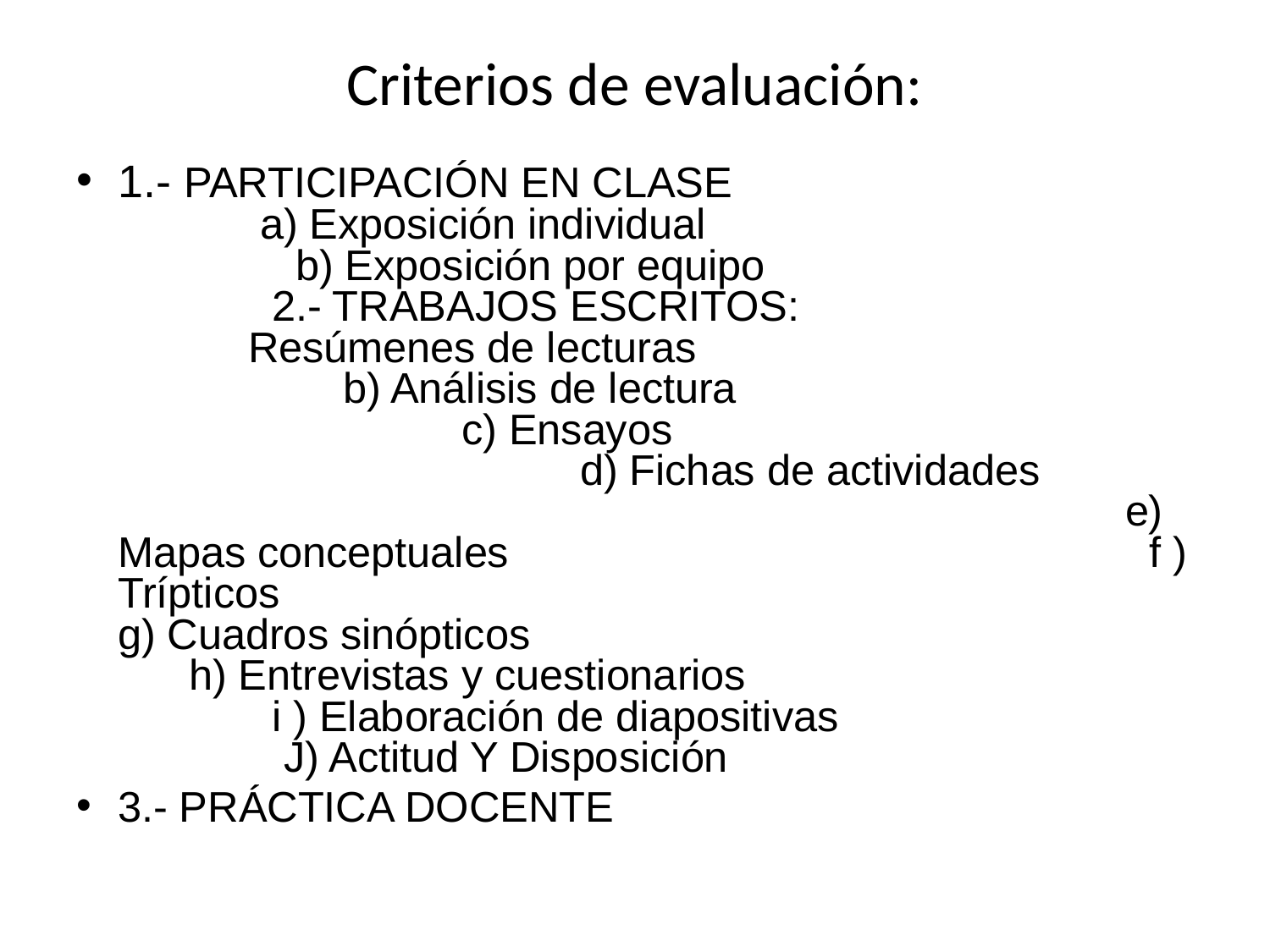

# Criterios de evaluación:
1.- PARTICIPACIÓN EN CLASE                                                   a) Exposición individual                                                         b) Exposición por equipo                                                  2.- TRABAJOS ESCRITOS:                                             Resúmenes de lecturas                                                             b) Análisis de lectura                                                                    c) Ensayos                                                                                   d) Fichas de actividades                                                                                                  e) Mapas conceptuales                                                      f ) Trípticos                                                                             g) Cuadros sinópticos                                                              h) Entrevistas y cuestionarios                                                   i ) Elaboración de diapositivas                                            J) Actitud Y Disposición
3.- PRÁCTICA DOCENTE